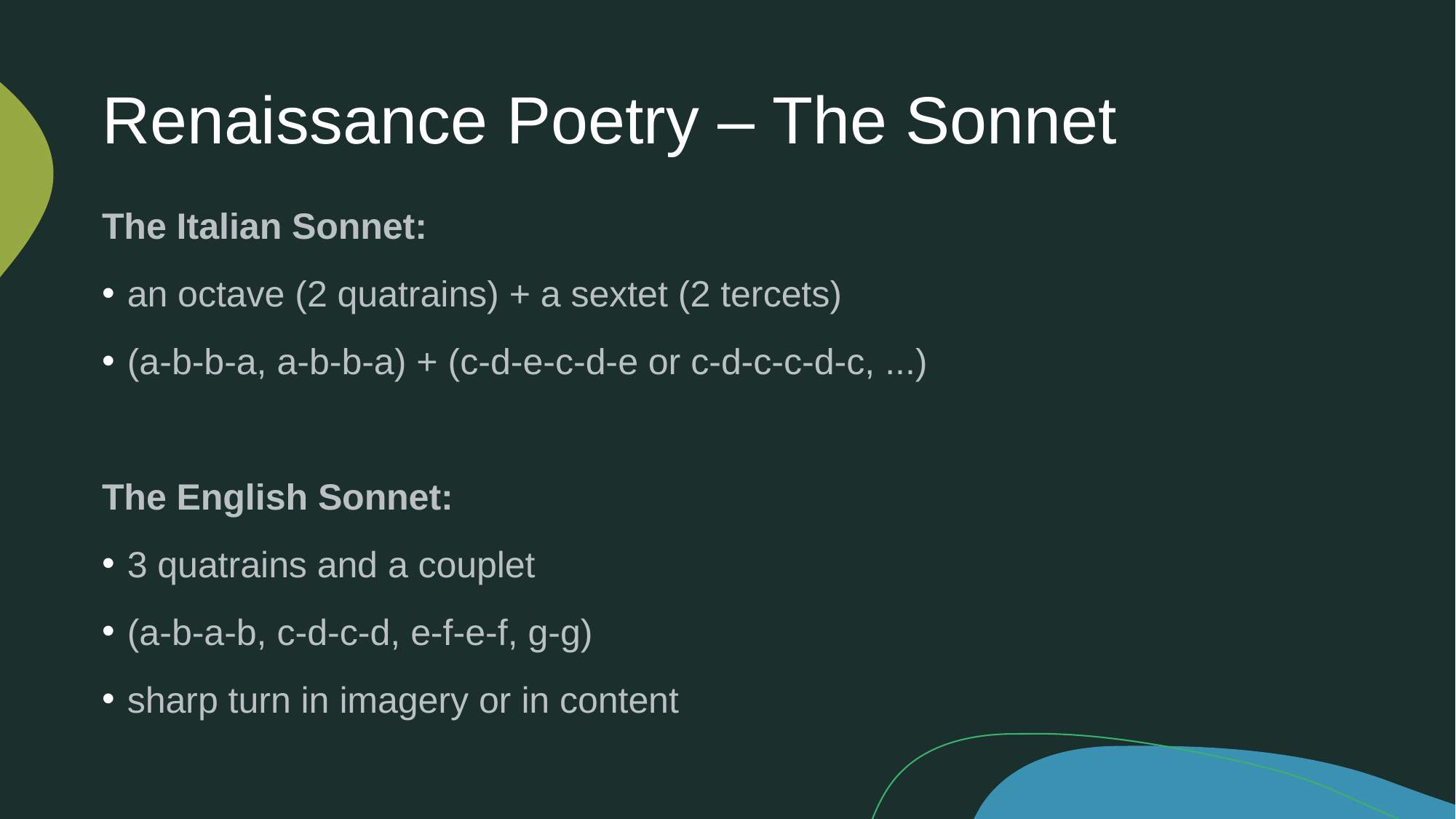

# Renaissance Poetry – The Sonnet
The Italian Sonnet:
an octave (2 quatrains) + a sextet (2 tercets)
(a-b-b-a, a-b-b-a) + (c-d-e-c-d-e or c-d-c-c-d-c, ...)

The English Sonnet:
3 quatrains and a couplet
(a-b-a-b, c-d-c-d, e-f-e-f, g-g)
sharp turn in imagery or in content